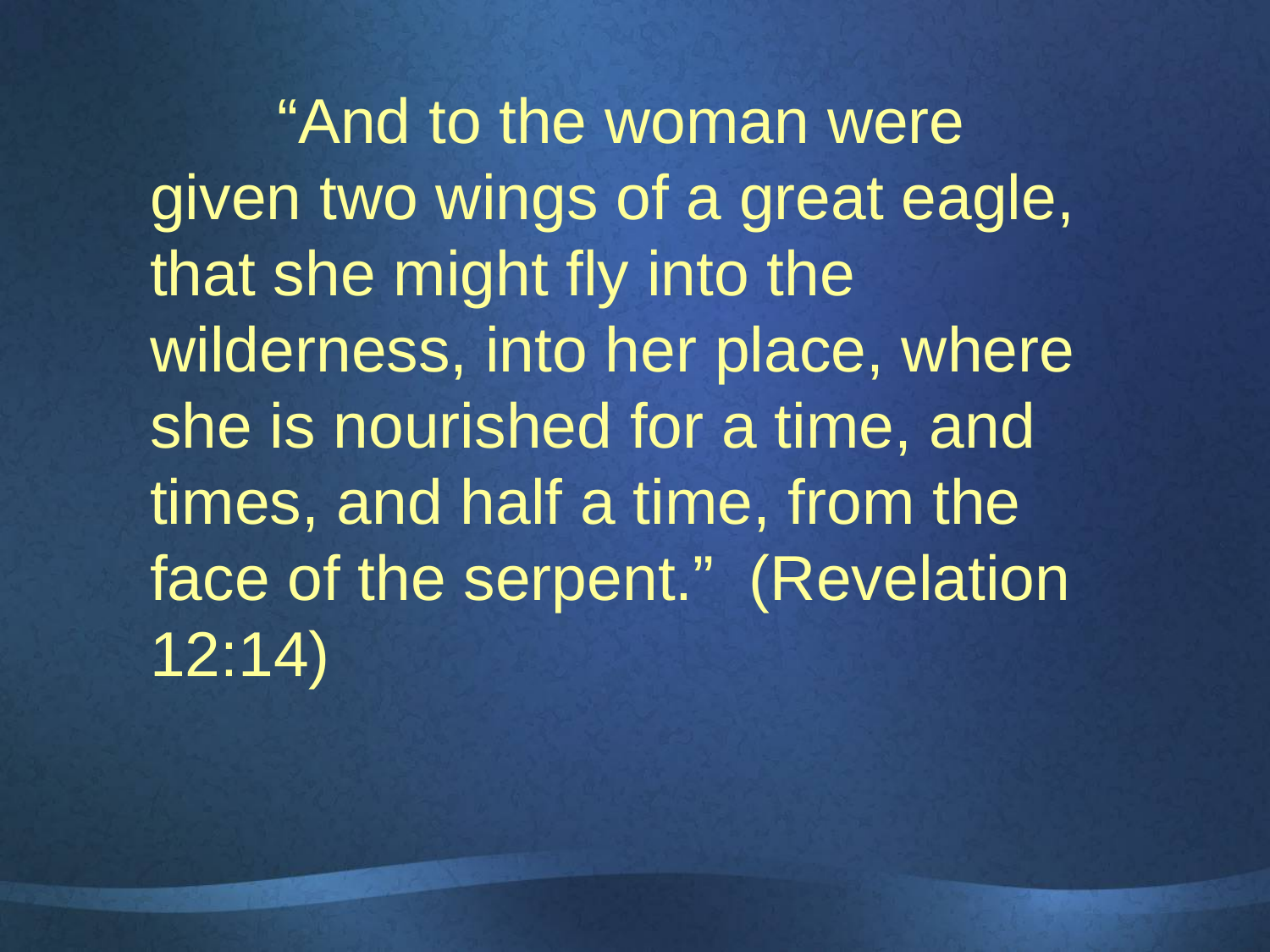

“And to the woman were given two wings of a great eagle, that she might fly into the wilderness, into her place, where she is nourished for a time, and times, and half a time, from the face of the serpent.”  (Revelation 12:14)